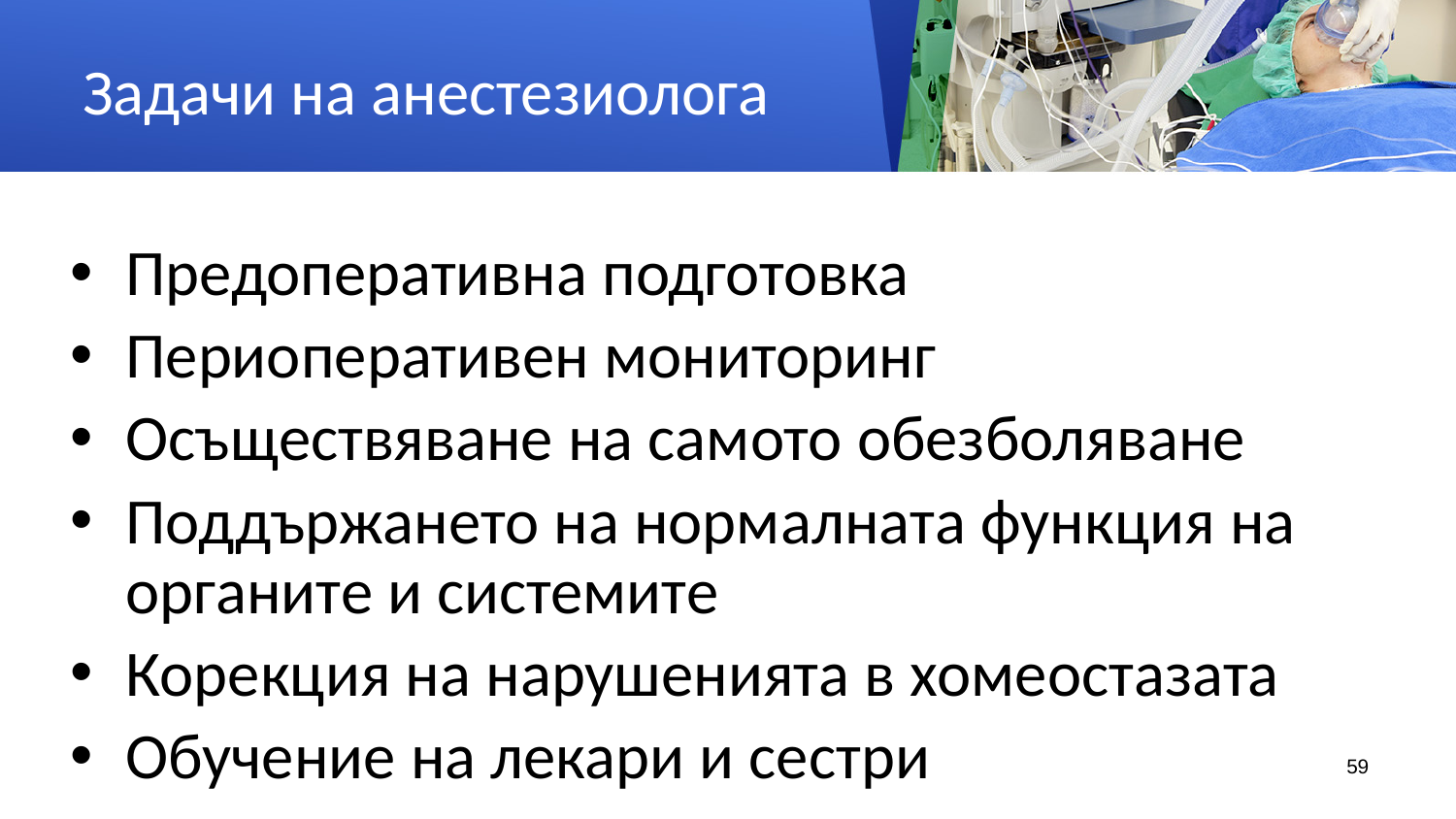

# Задачи на анестезиолога
Предоперативна подготовка
Периоперативен мониторинг
Осъществяване на самото обезболяване
Поддържането на нормалната функция на органите и системите
Корекция на нарушенията в хомеостазата
Обучение на лекари и сестри
Наука
59